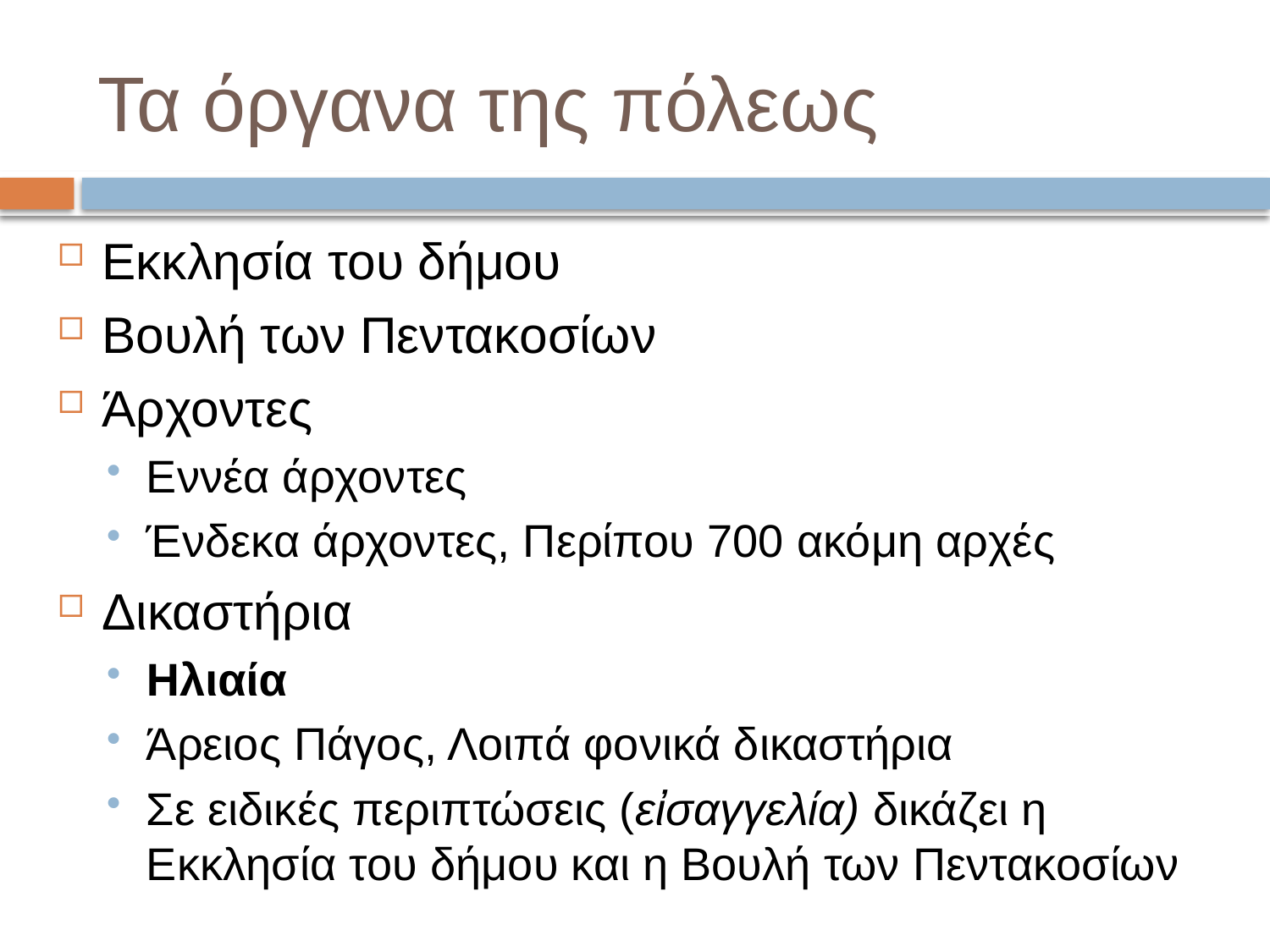

# Τα όργανα της πόλεως
Εκκλησία του δήμου
Βουλή των Πεντακοσίων
Άρχοντες
Εννέα άρχοντες
Ένδεκα άρχοντες, Περίπου 700 ακόμη αρχές
Δικαστήρια
Ηλιαία
Άρειος Πάγος, Λοιπά φονικά δικαστήρια
Σε ειδικές περιπτώσεις (εἰσαγγελία) δικάζει η Εκκλησία του δήμου και η Βουλή των Πεντακοσίων